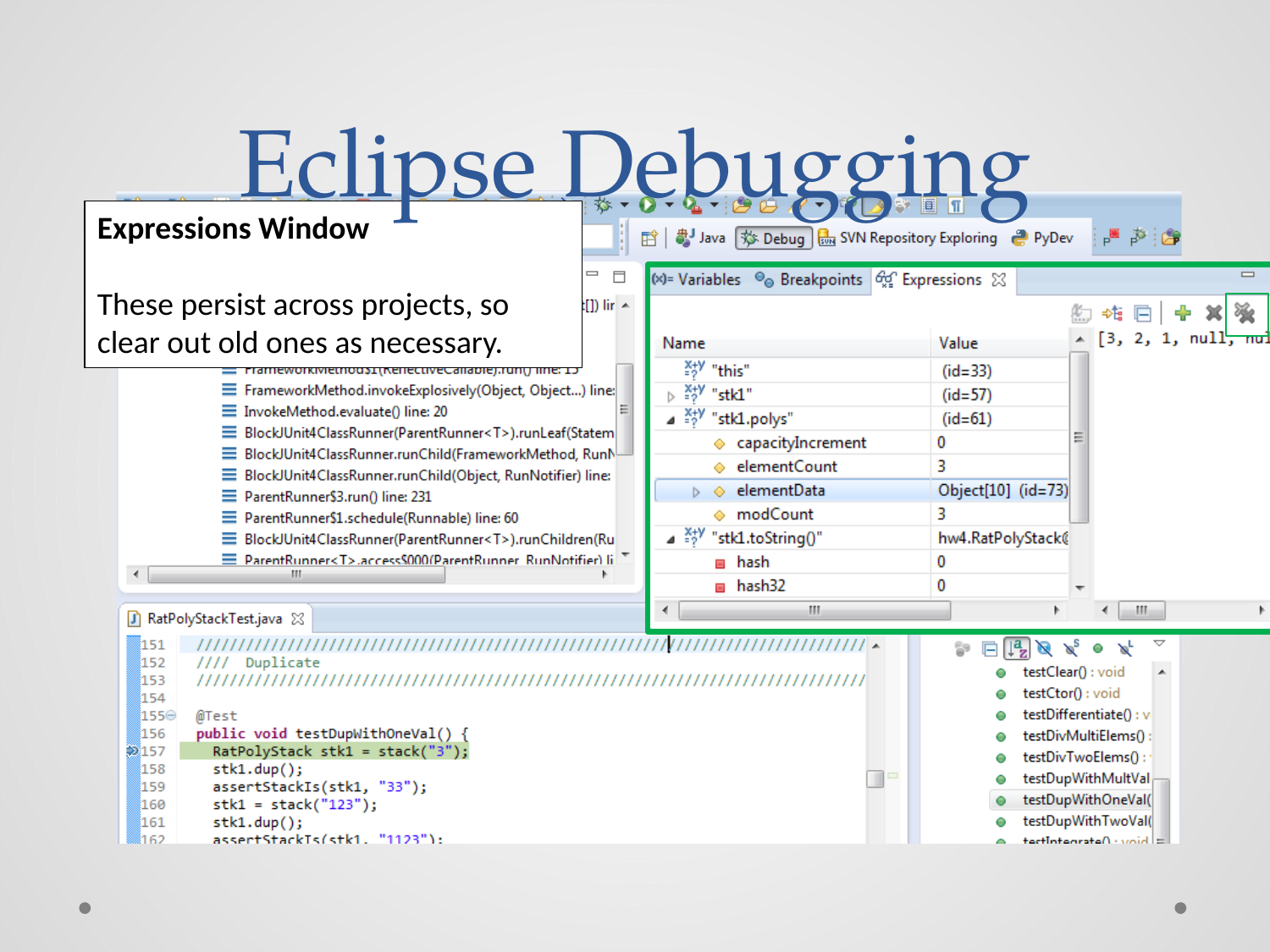

# Eclipse Debugging

Expressions Window

These persist across projects, so clear out old ones as necessary.